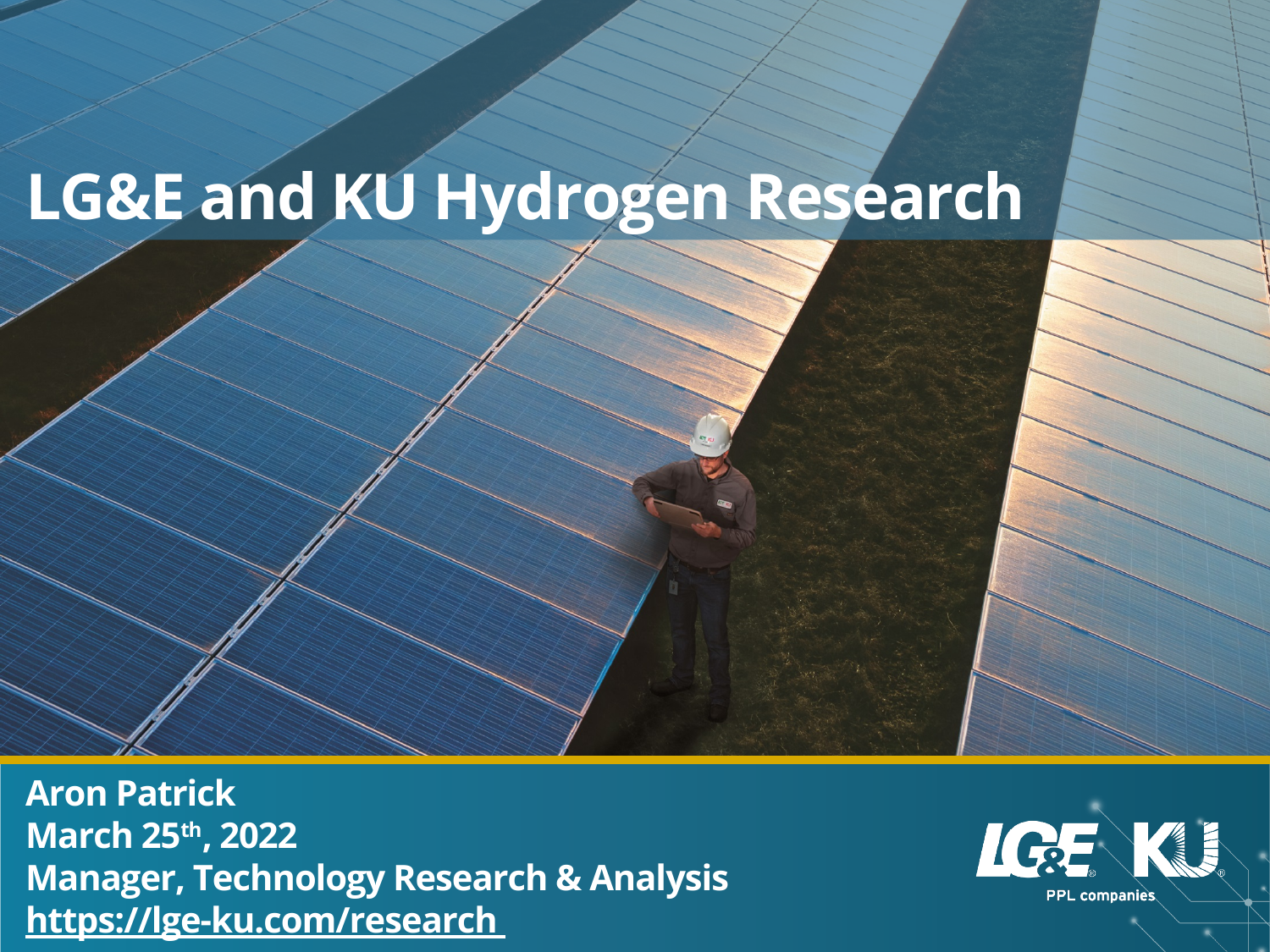

# LG&E and KU Hydrogen Research
Aron Patrick
March 25th, 2022
Manager, Technology Research & Analysis
https://lge-ku.com/research